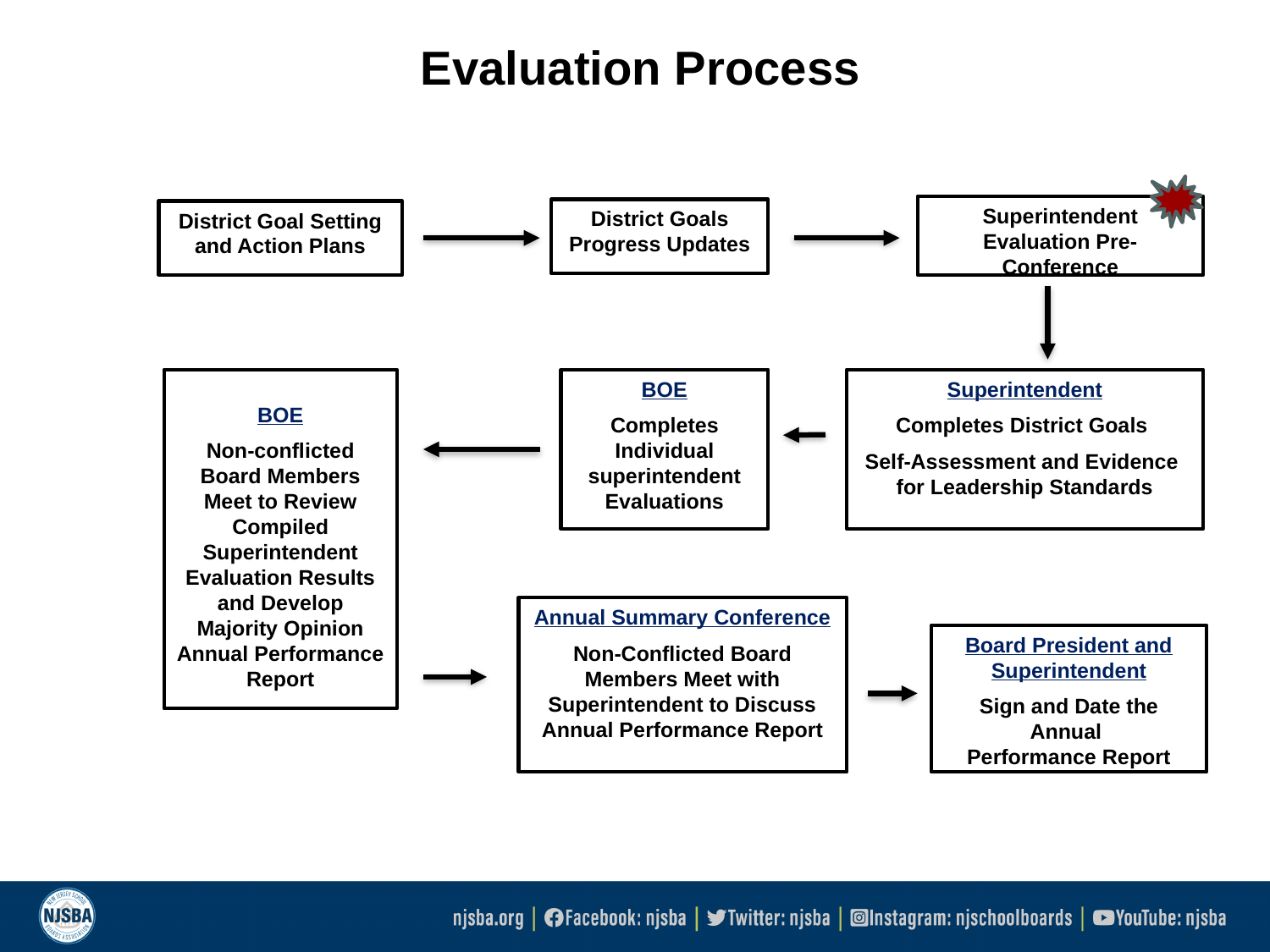

# Evaluation Process

Superintendent
Evaluation Pre-Conference
District Goals
Progress Updates
District Goal Setting and Action Plans

BOE
Non-conflicted Board Members Meet to Review Compiled Superintendent Evaluation Results and Develop Majority Opinion Annual Performance Report
BOE
Completes Individual superintendent Evaluations
Superintendent
Completes District Goals
Self-Assessment and Evidence
for Leadership Standards
Annual Summary Conference
Non-Conflicted Board Members Meet with Superintendent to Discuss Annual Performance Report
Board President and Superintendent
Sign and Date the Annual
Performance Report